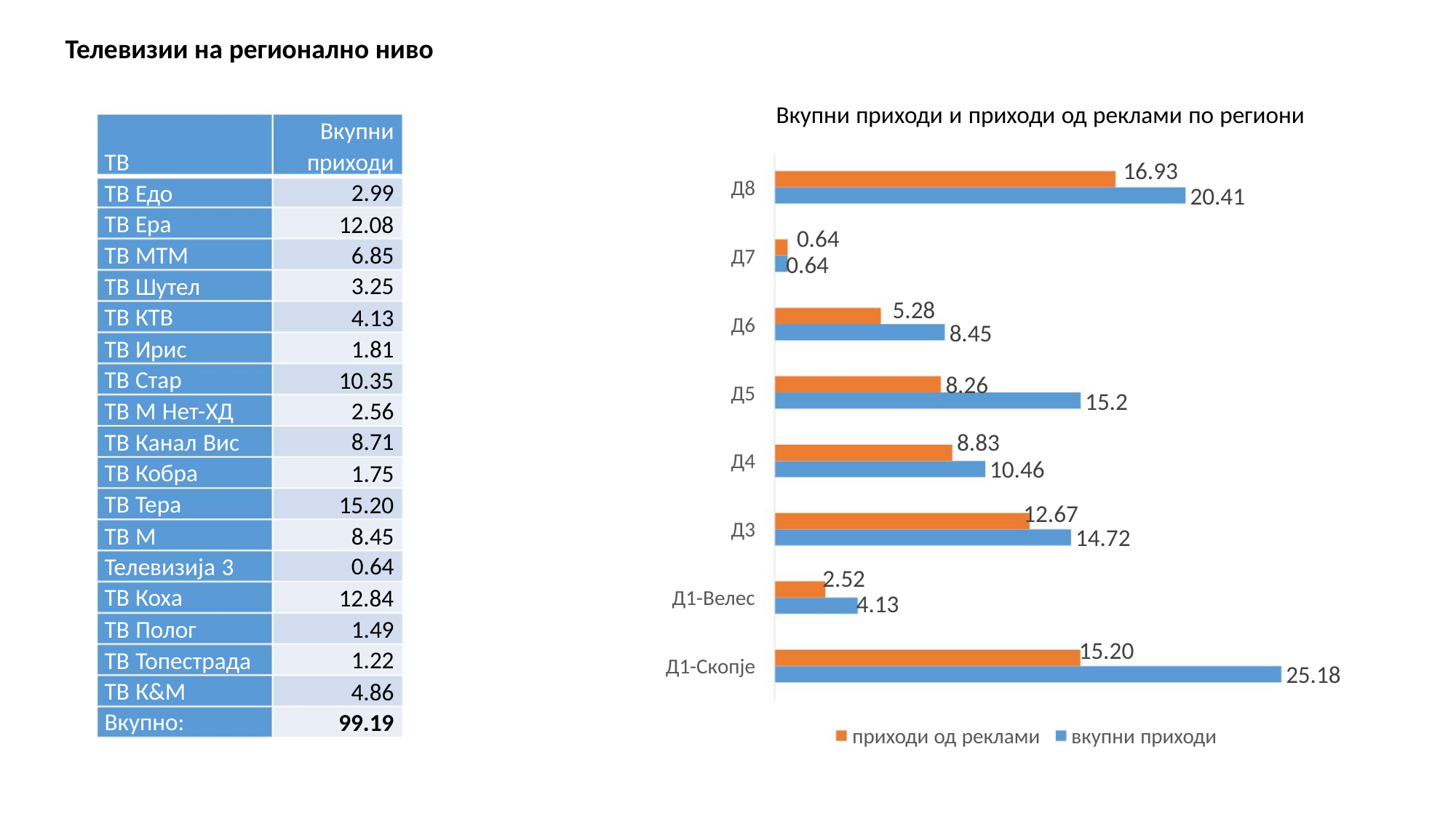

Телевизии на регионално ниво
Вкупни приходи и приходи од реклами по региони
Вкупни
приходи
2.99
ТВ
ТВ Едо
ТВ Ера
16.93
20.41
Д8
Д7
12.08
6.85
3.25
0.64
0.64
ТВ МТМ
ТВ Шутел
ТВ КТВ
5.28
8.45
4.13
1.81
Д6
ТВ Ирис
ТВ Стар
10.35
2.56
8.71
8.26
Д5
15.2
ТВ М Нет-ХД
ТВ Канал Вис
ТВ Кобра
ТВ Тера
8.83
10.46
Д4
1.75
15.20
8.45
0.64
12.67
Д3
ТВ М
Телевизија 3
ТВ Коха
14.72
2.52
4.13
12.84
1.49
1.22
Д1-Велес
Д1-Скопје
ТВ Полог
ТВ Топестрада
ТВ К&М
Вкупно:
15.20
25.18
4.86
99.19
приходи од реклами вкупни приходи